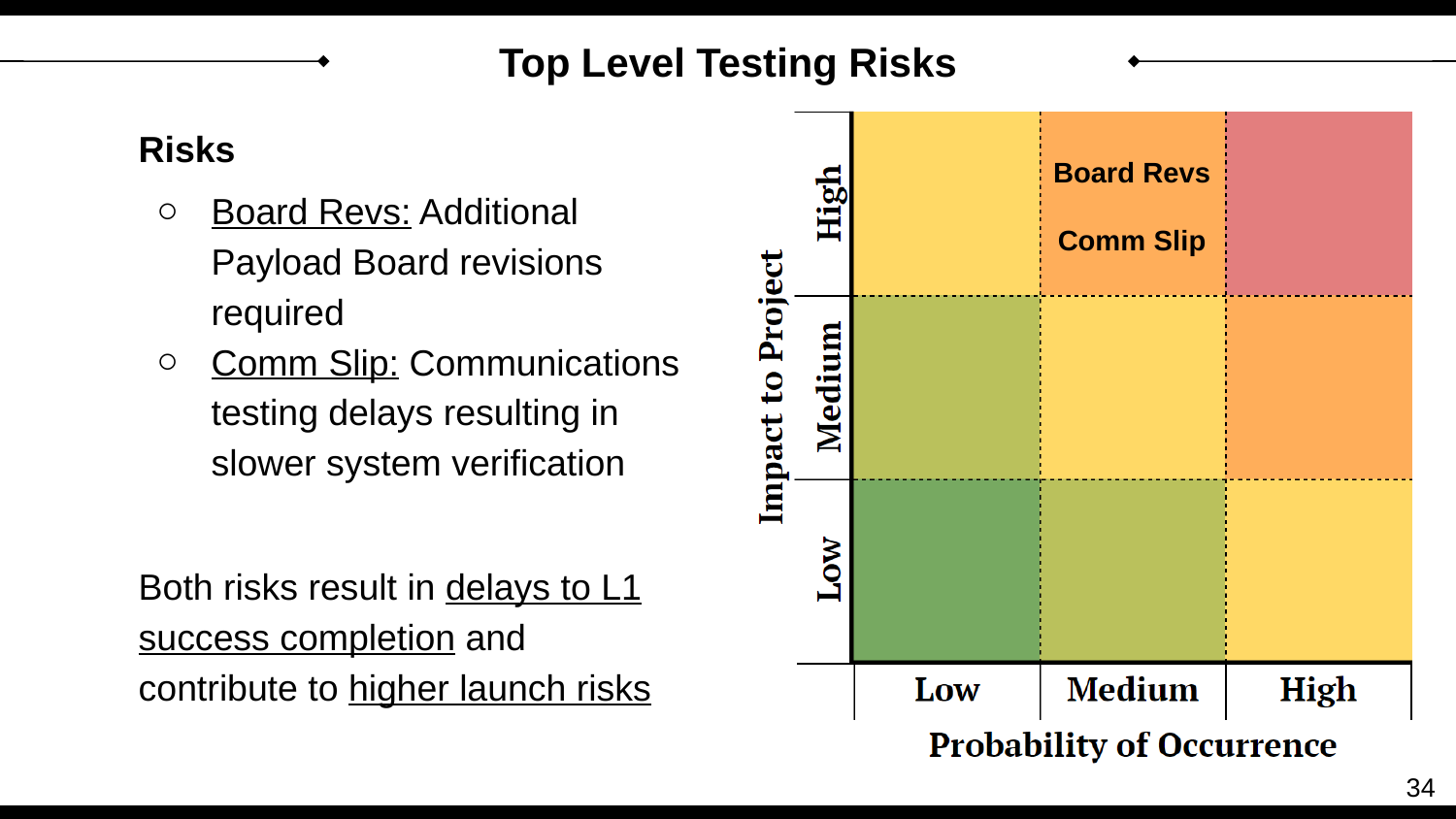

# Top Level Testing Risks
Risks
Board Revs: Additional Payload Board revisions required
Comm Slip: Communications testing delays resulting in slower system verification

Both risks result in delays to L1 success completion and contribute to higher launch risks
Board Revs

Comm Slip
34